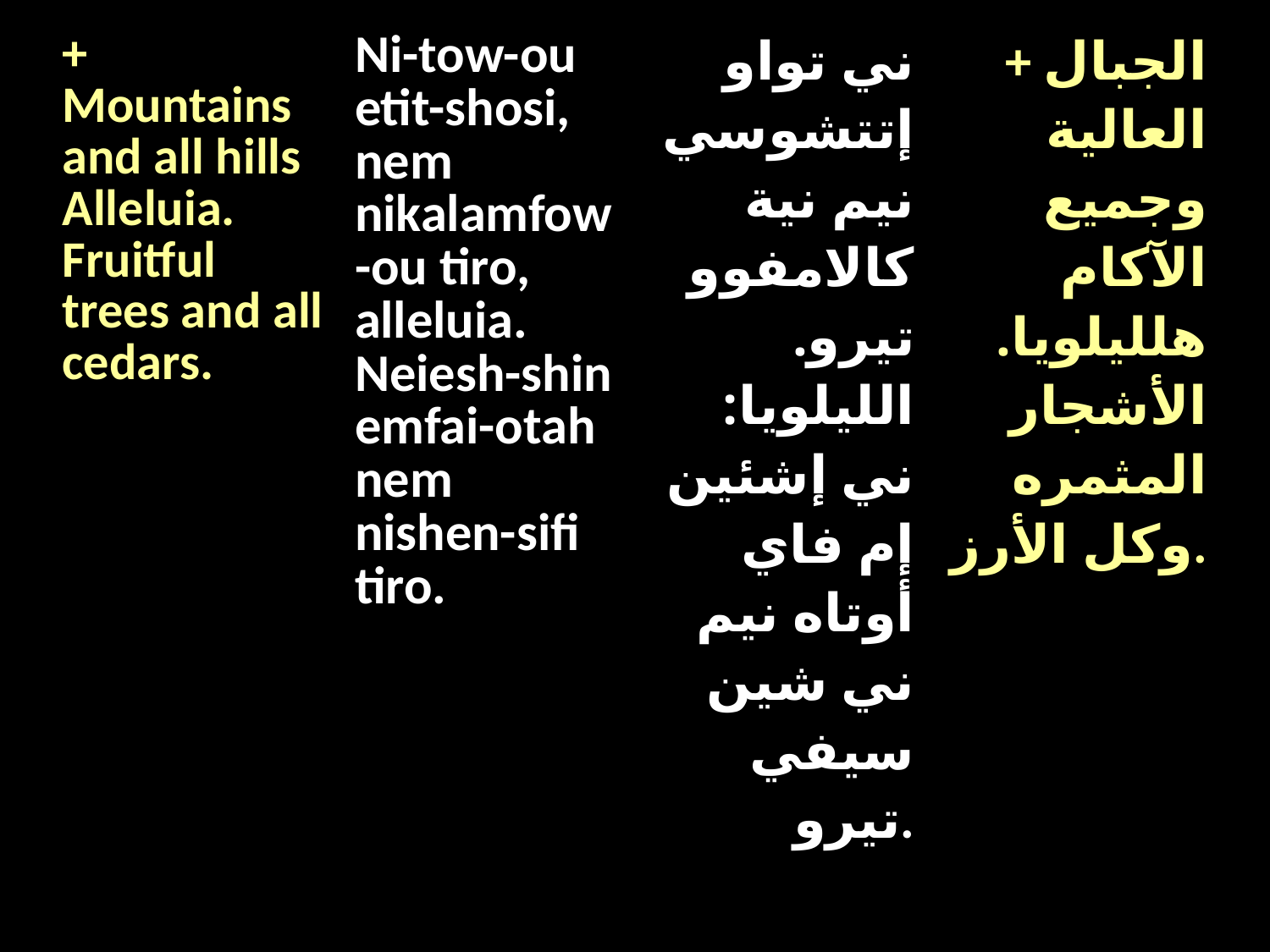

| + Mountains and all hills Alleluia. Fruitful trees and all cedars. | Ni-tow-ou etit-shosi, nem nikalamfow-ou tiro, alleluia. Neiesh-shin emfai-otah nem nishen-sifi tiro. | ني تواو إتتشوسي نيم نية كالامفوو تيرو. الليلويا: ني إشئين إم فاي أوتاه نيم ني شين سيفي تيرو. | + الجبال العالية وجميع الآكام هلليلويا. الأشجار المثمره وكل الأرز. |
| --- | --- | --- | --- |